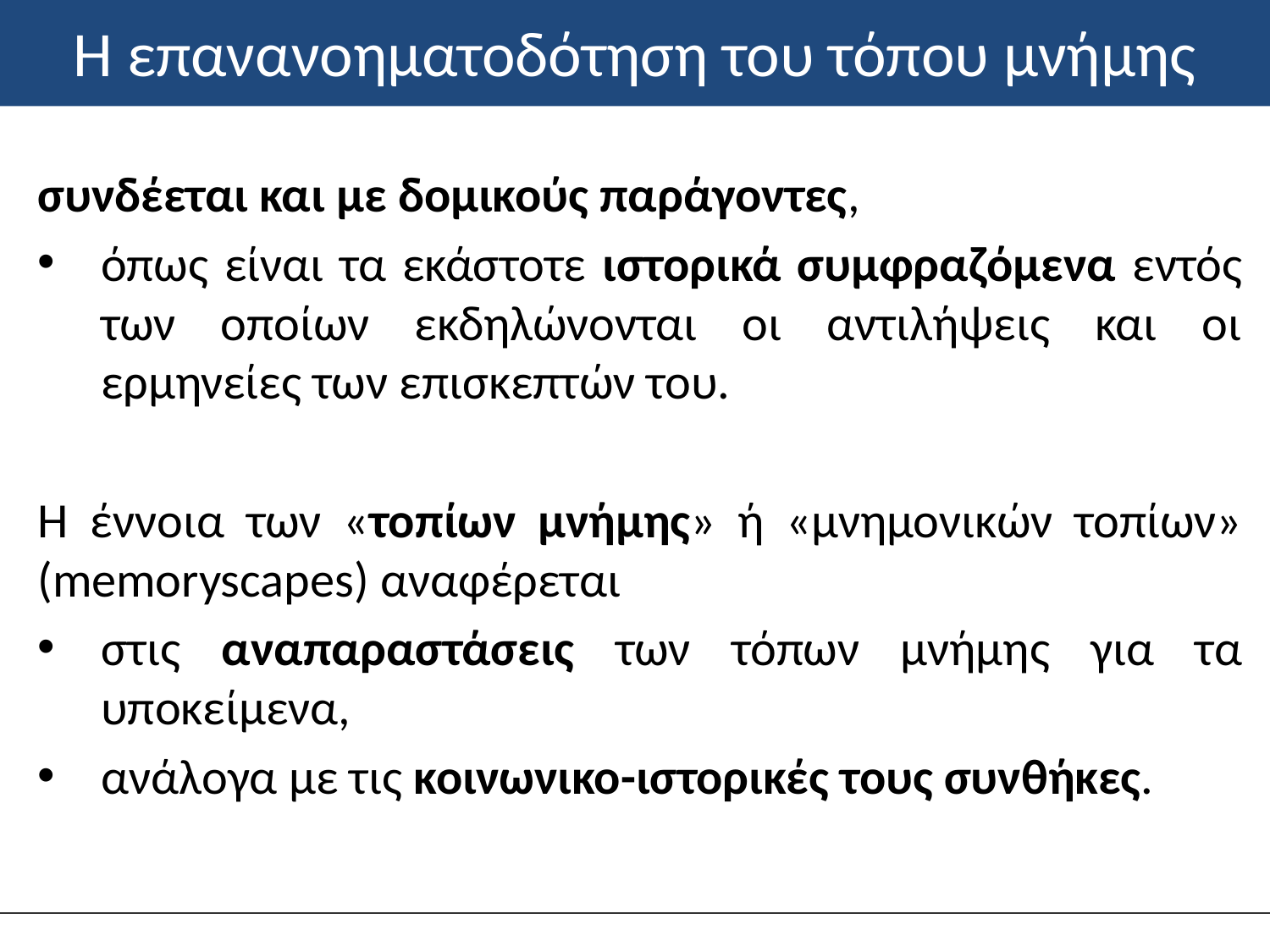

# Η επανανοηματοδότηση του τόπου μνήμης
συνδέεται και με δομικούς παράγοντες,
όπως είναι τα εκάστοτε ιστορικά συμφραζόμενα εντός των οποίων εκδηλώνονται οι αντιλήψεις και οι ερμηνείες των επισκεπτών του.

Η έννοια των «τοπίων μνήμης» ή «μνημονικών τοπίων» (memoryscapes) αναφέρεται
στις αναπαραστάσεις των τόπων μνήμης για τα υποκείμενα,
ανάλογα με τις κοινωνικο-ιστορικές τους συνθήκες.